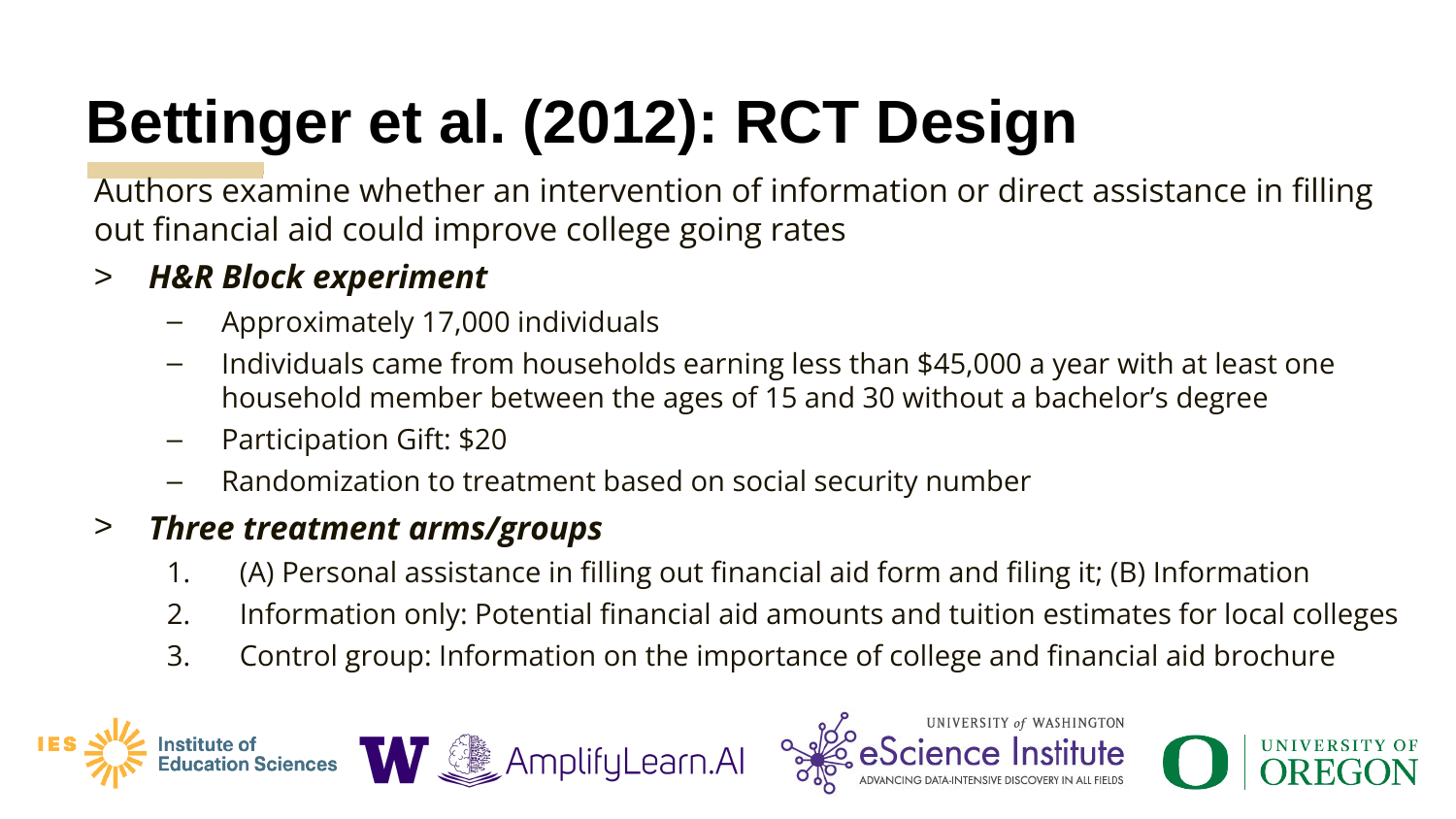

# Bettinger et al. (2012): RCT Design
Authors examine whether an intervention of information or direct assistance in filling out financial aid could improve college going rates
H&R Block experiment
Approximately 17,000 individuals
Individuals came from households earning less than $45,000 a year with at least one household member between the ages of 15 and 30 without a bachelor’s degree
Participation Gift: $20
Randomization to treatment based on social security number
Three treatment arms/groups
(A) Personal assistance in filling out financial aid form and filing it; (B) Information
Information only: Potential financial aid amounts and tuition estimates for local colleges
Control group: Information on the importance of college and financial aid brochure